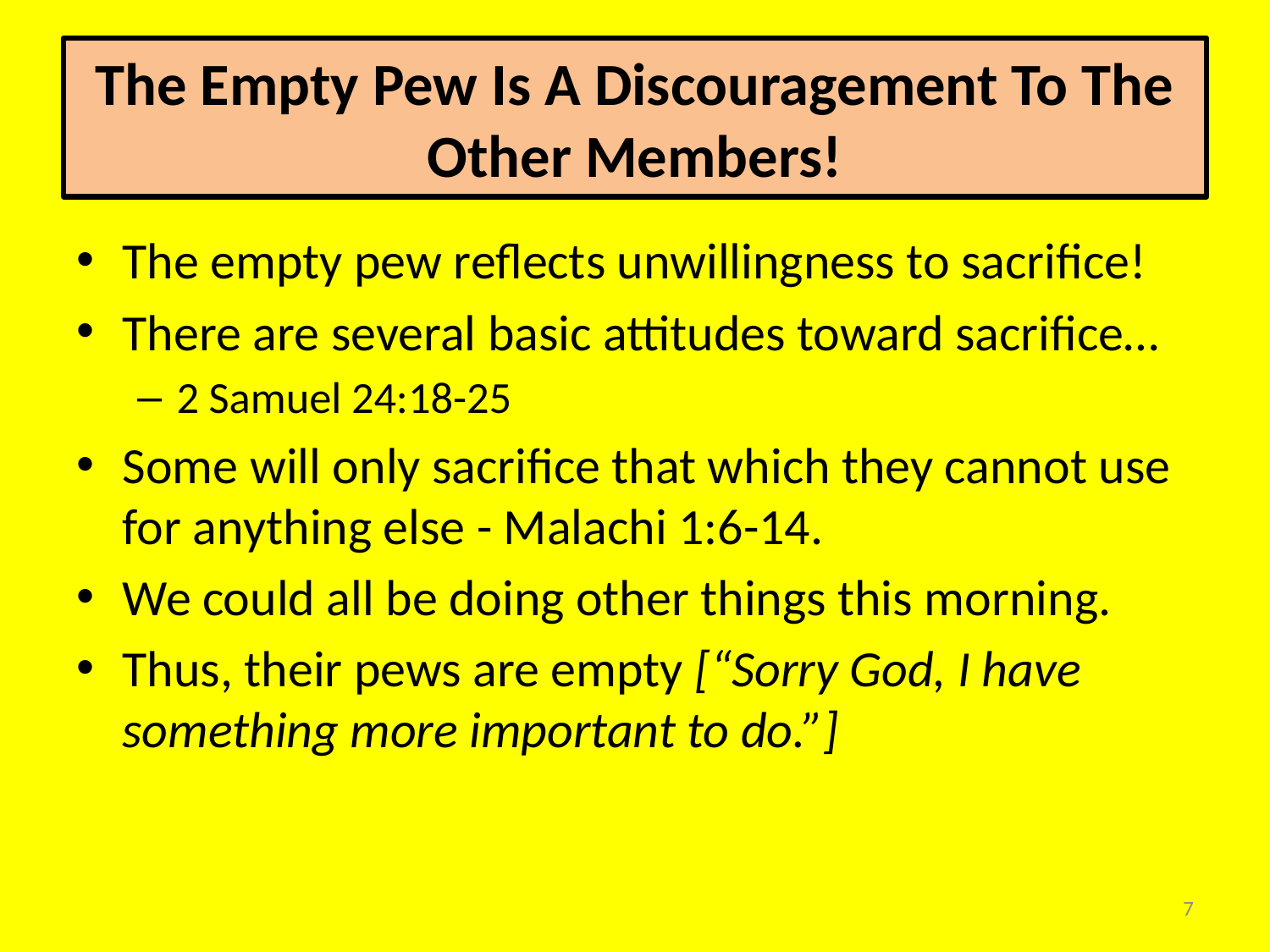

# The Empty Pew Is A Discouragement To The Other Members!
The empty pew reflects unwillingness to sacrifice!
There are several basic attitudes toward sacrifice…
2 Samuel 24:18-25
Some will only sacrifice that which they cannot use for anything else - Malachi 1:6-14.
We could all be doing other things this morning.
Thus, their pews are empty [“Sorry God, I have something more important to do.”]

7